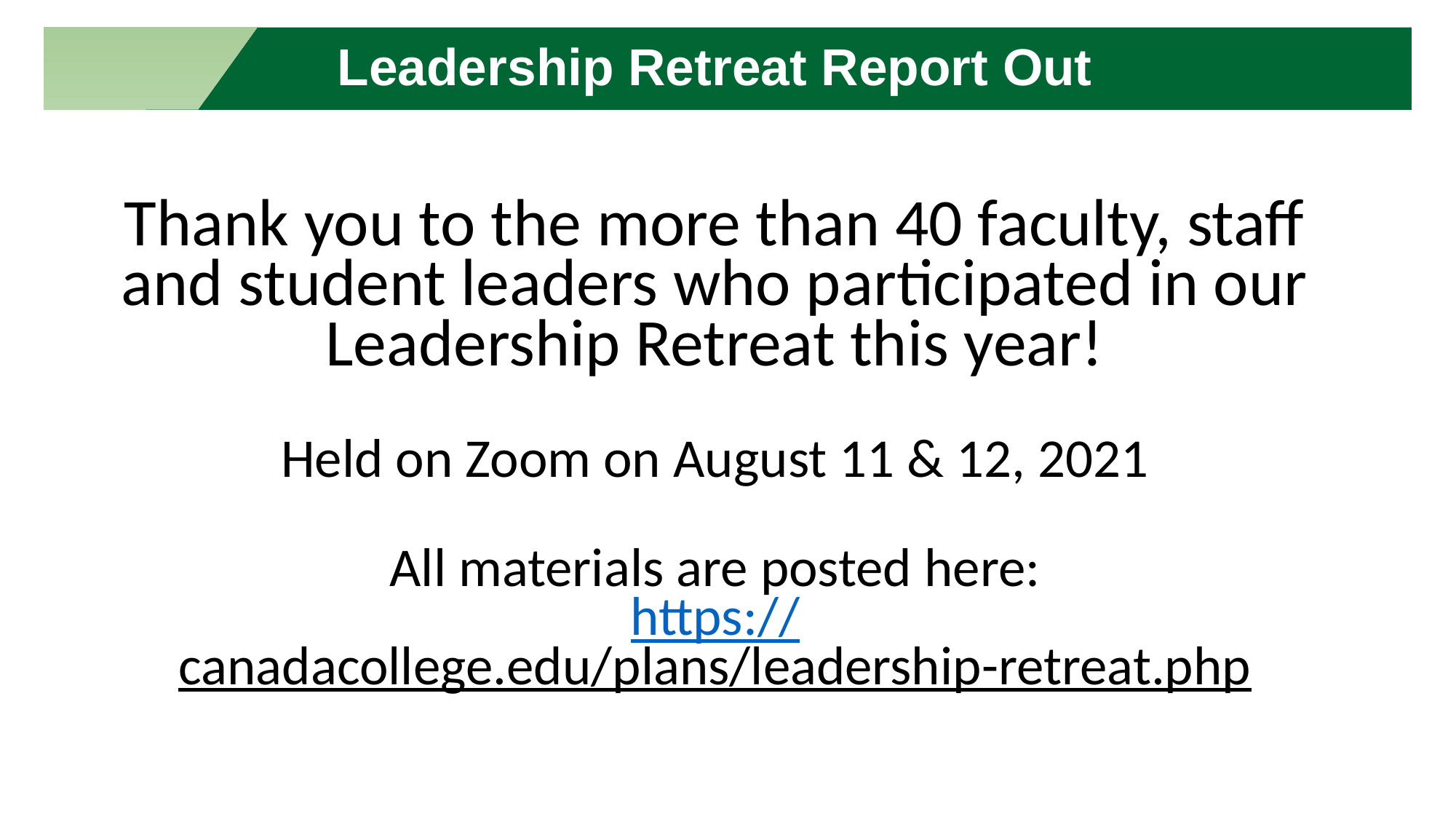

Leadership Retreat Report Out
# Thank you to the more than 40 faculty, staff and student leaders who participated in our Leadership Retreat this year! Held on Zoom on August 11 & 12, 2021 All materials are posted here: https://canadacollege.edu/plans/leadership-retreat.php